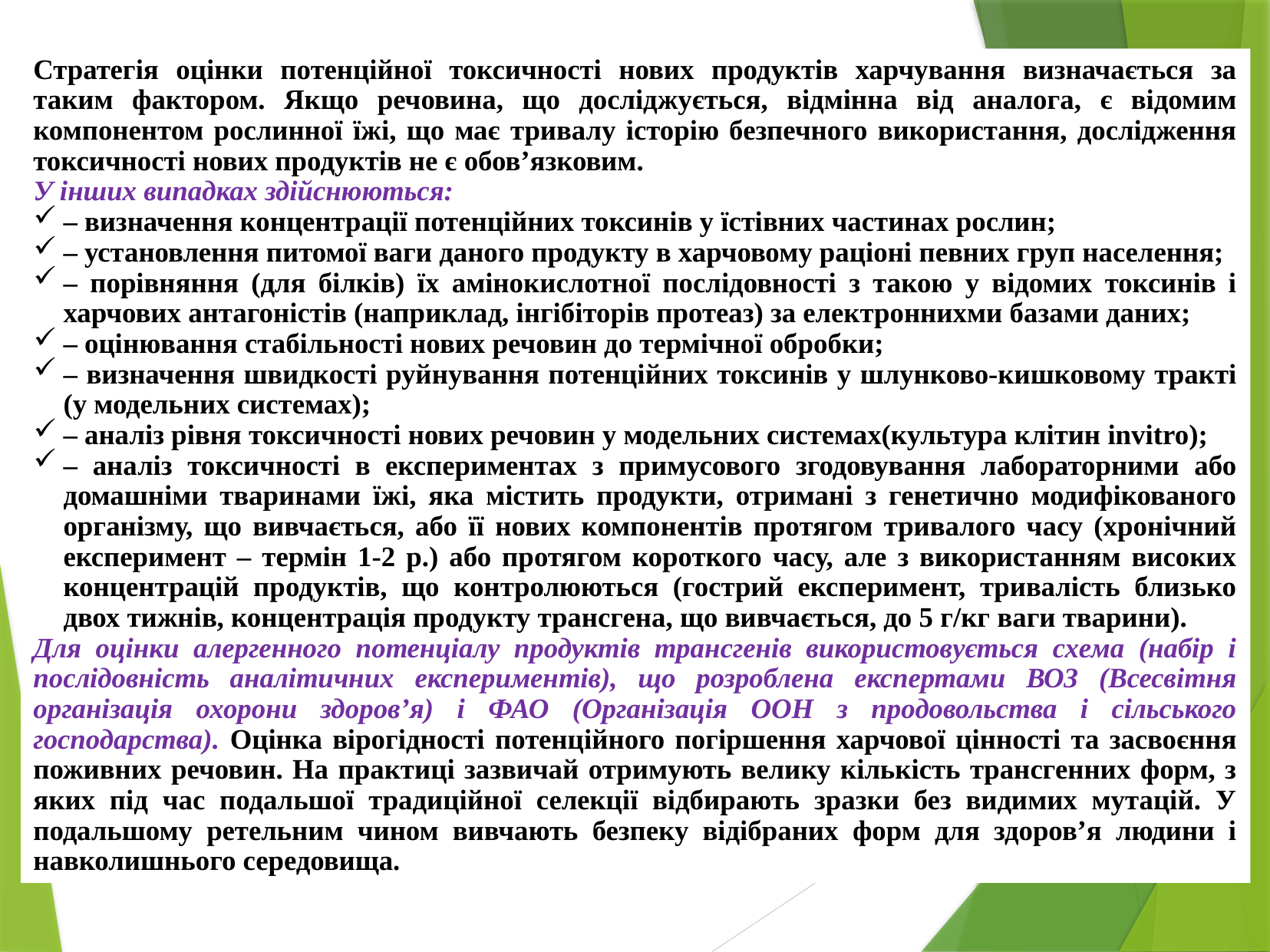

Стратегія оцінки потенційної токсичності нових продуктів харчування визначається за таким фактором. Якщо речовина, що досліджується, відмінна від аналога, є відомим компонентом рослинної їжі, що має тривалу історію безпечного використання, дослідження токсичності нових продуктів не є обов’язковим.
У інших випадках здійснюються:
– визначення концентрації потенційних токсинів у їстівних частинах рослин;
– установлення питомої ваги даного продукту в харчовому раціоні певних груп населення;
– порівняння (для білків) їх амінокислотної послідовності з такою у відомих токсинів і харчових антагоністів (наприклад, інгібіторів протеаз) за електроннихми базами даних;
– оцінювання стабільності нових речовин до термічної обробки;
– визначення швидкості руйнування потенційних токсинів у шлунково-кишковому тракті (у модельних системах);
– аналіз рівня токсичності нових речовин у модельних системах(культура клітин invitro);
– аналіз токсичності в експериментах з примусового згодовування лабораторними або домашніми тваринами їжі, яка містить продукти, отримані з генетично модифікованого організму, що вивчається, або її нових компонентів протягом тривалого часу (хронічний експеримент – термін 1-2 р.) або протягом короткого часу, але з використанням високих концентрацій продуктів, що контролюються (гострий експеримент, тривалість близько двох тижнів, концентрація продукту трансгена, що вивчається, до 5 г/кг ваги тварини).
Для оцінки алергенного потенціалу продуктів трансгенів використовується схема (набір і послідовність аналітичних експериментів), що розроблена експертами ВОЗ (Всесвітня організація охорони здоров’я) і ФАО (Організація ООН з продовольства і сільського господарства). Оцінка вірогідності потенційного погіршення харчової цінності та засвоєння поживних речовин. На практиці зазвичай отримують велику кількість трансгенних форм, з яких під час подальшої традиційної селекції відбирають зразки без видимих мутацій. У подальшому ретельним чином вивчають безпеку відібраних форм для здоров’я людини і навколишнього середовища.